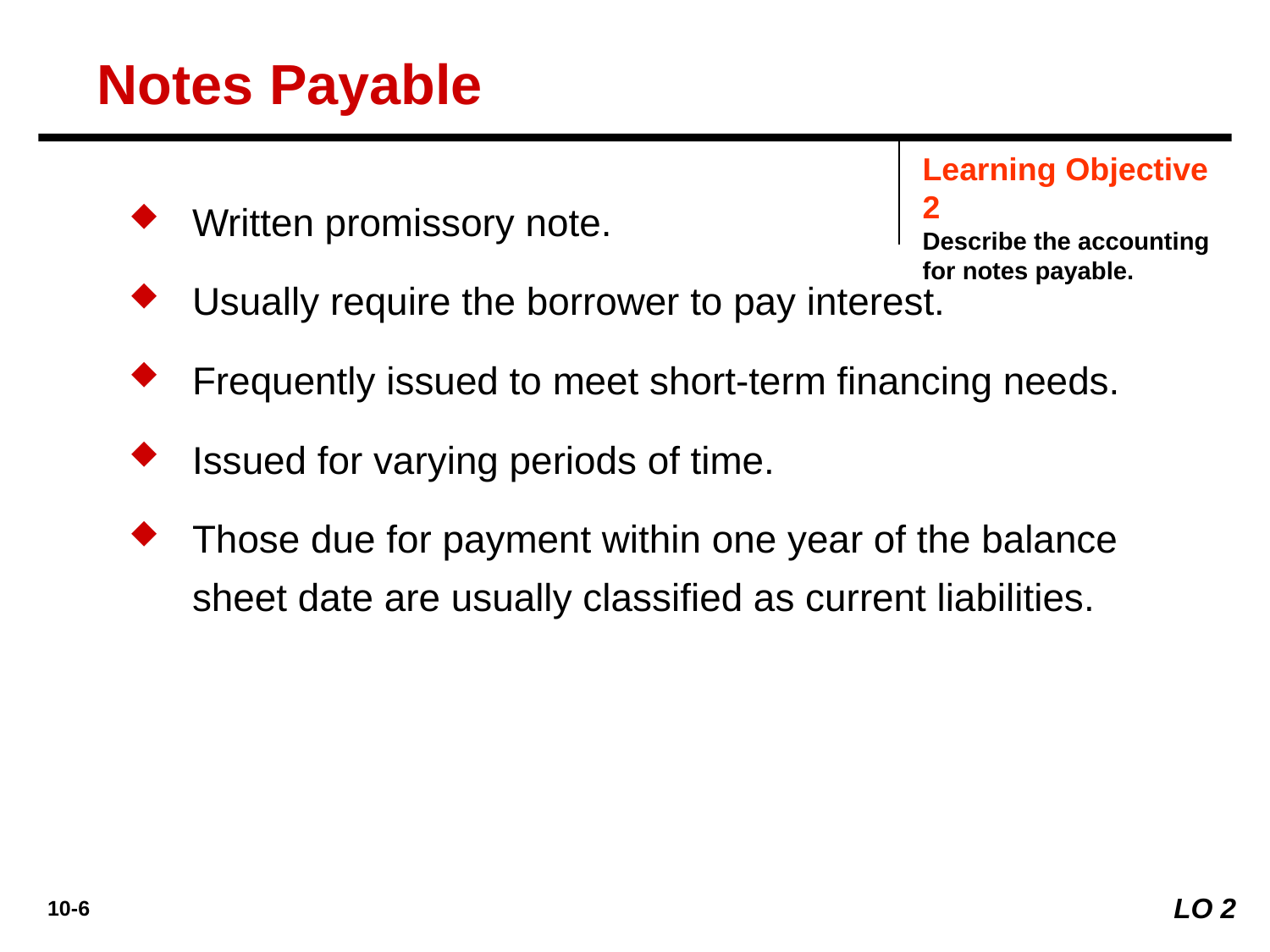

Notes Payable

Learning Objective 2
Describe the accounting for notes payable.
Written promissory note.
Usually require the borrower to pay interest.
Frequently issued to meet short-term financing needs.
Issued for varying periods of time.
Those due for payment within one year of the balance sheet date are usually classified as current liabilities.
LO 2